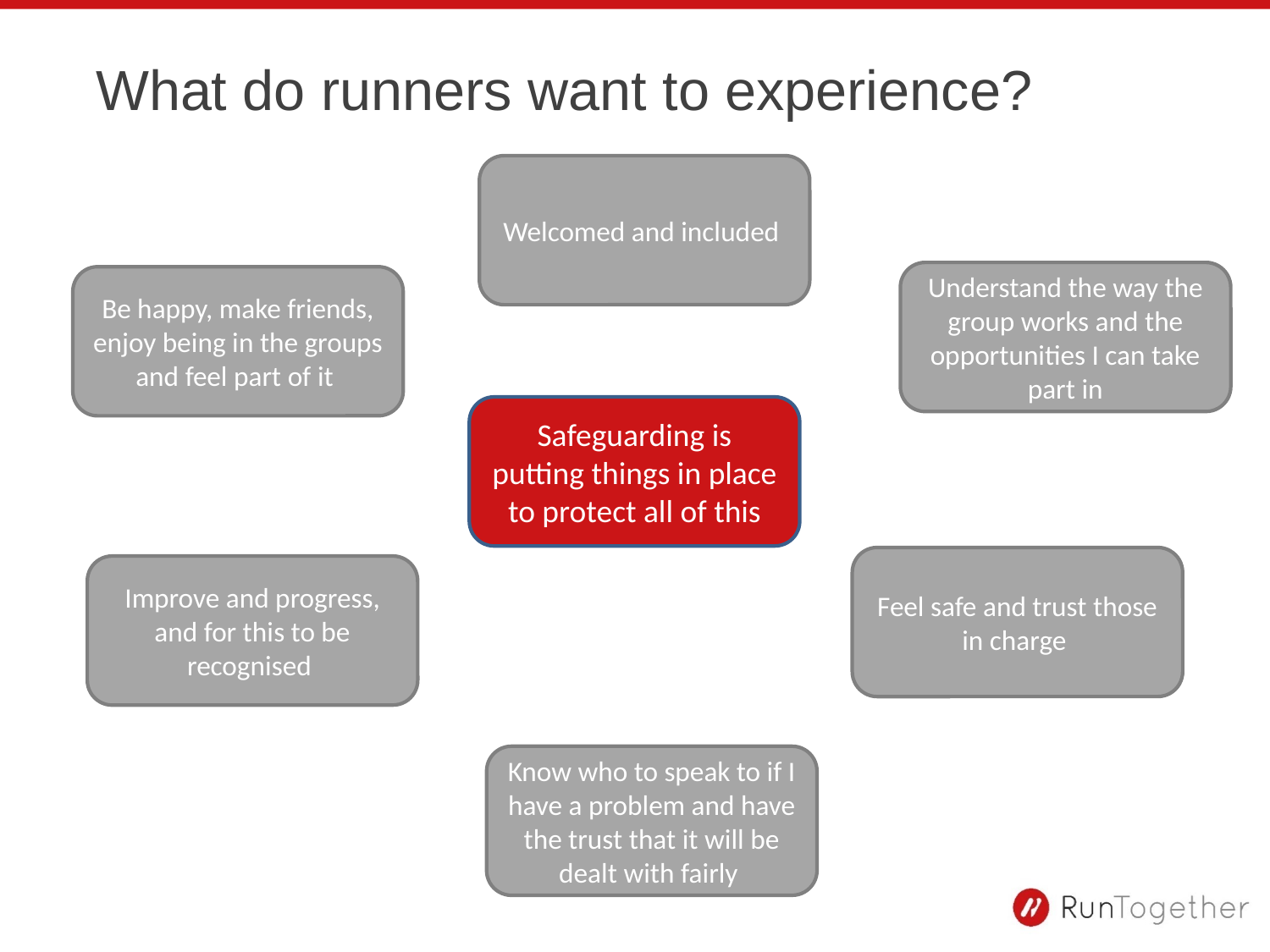

# What do runners want to experience?
Welcomed and included

Understand the way the group works and the opportunities I can take part in
Be happy, make friends, enjoy being in the groups and feel part of it
Safeguarding is putting things in place to protect all of this

Feel safe and trust those in charge
Improve and progress, and for this to be recognised
Know who to speak to if I have a problem and have the trust that it will be dealt with fairly